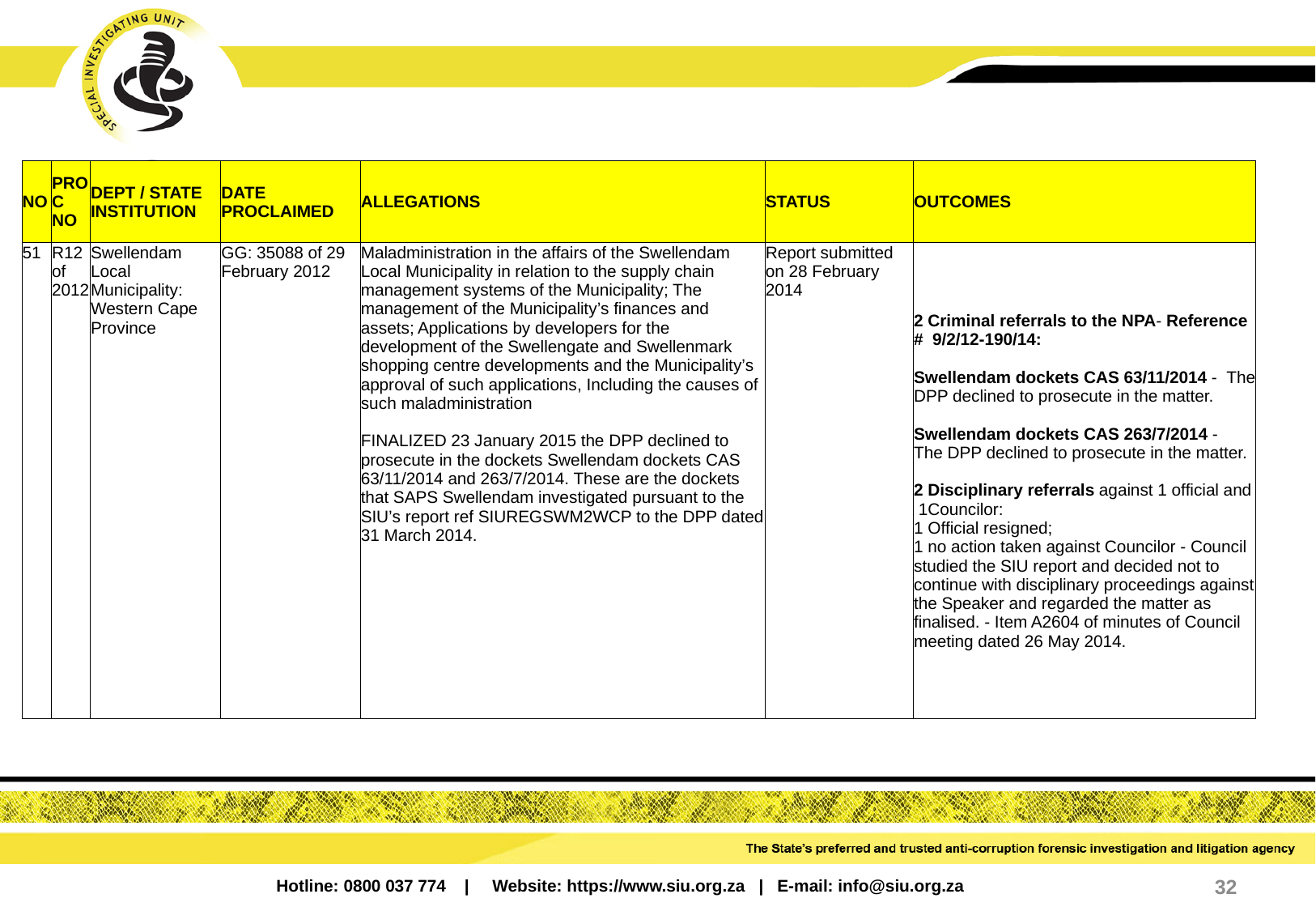

| NO | PROC NO | DEPT / STATE INSTITUTION | DATE PROCLAIMED | ALLEGATIONS | STATUS | OUTCOMES |
| --- | --- | --- | --- | --- | --- | --- |
| 51 | R12 of 2012 | Swellendam Local Municipality: Western Cape Province | GG: 35088 of 29 February 2012 | Maladministration in the affairs of the Swellendam Local Municipality in relation to the supply chain management systems of the Municipality; The management of the Municipality’s finances and assets; Applications by developers for the development of the Swellengate and Swellenmark shopping centre developments and the Municipality’s approval of such applications, Including the causes of such maladministration FINALIZED 23 January 2015 the DPP declined to prosecute in the dockets Swellendam dockets CAS 63/11/2014 and 263/7/2014. These are the dockets that SAPS Swellendam investigated pursuant to the SIU’s report ref SIUREGSWM2WCP to the DPP dated 31 March 2014. | Report submitted on 28 February 2014 | 2 Criminal referrals to the NPA- Reference # 9/2/12-190/14: Swellendam dockets CAS 63/11/2014 - The DPP declined to prosecute in the matter. Swellendam dockets CAS 263/7/2014 - The DPP declined to prosecute in the matter. 2 Disciplinary referrals against 1 official and 1Councilor: 1 Official resigned; 1 no action taken against Councilor - Council studied the SIU report and decided not to continue with disciplinary proceedings against the Speaker and regarded the matter as finalised. - Item A2604 of minutes of Council meeting dated 26 May 2014. |
32
Hotline: 0800 037 774    |     Website: https://www.siu.org.za   |   E-mail: info@siu.org.za